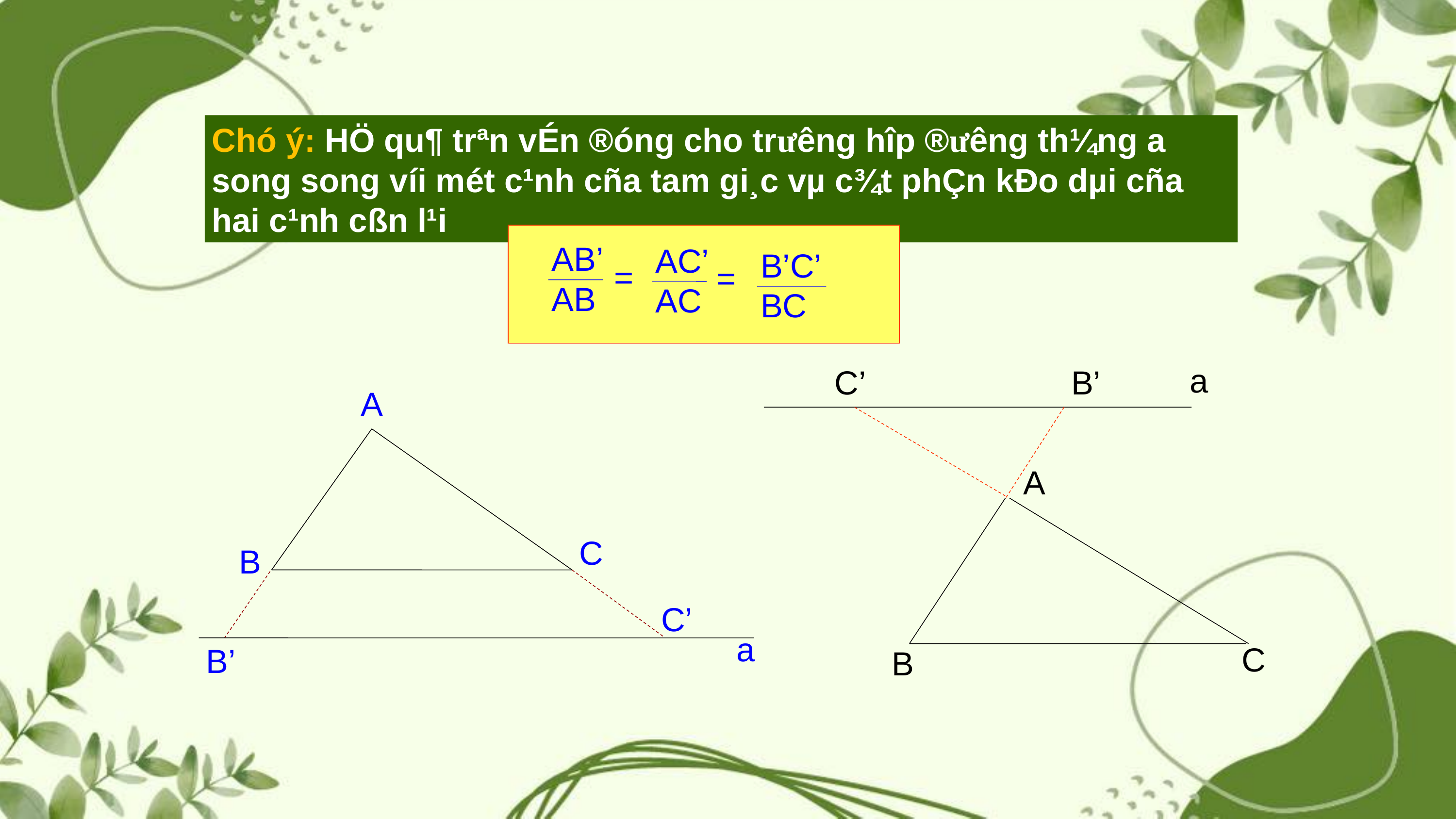

Chó ý: HÖ qu¶ trªn vÉn ®óng cho tr­ưêng hîp ®ư­êng th¼ng a song song víi mét c¹nh cña tam gi¸c vµ c¾t phÇn kÐo dµi cña hai c¹nh cßn l¹i

AB’ AB

AC’ AC

B’C’ BC

=
=

a
C’
B’

A

C
B

A

C
B

C’
a

B’